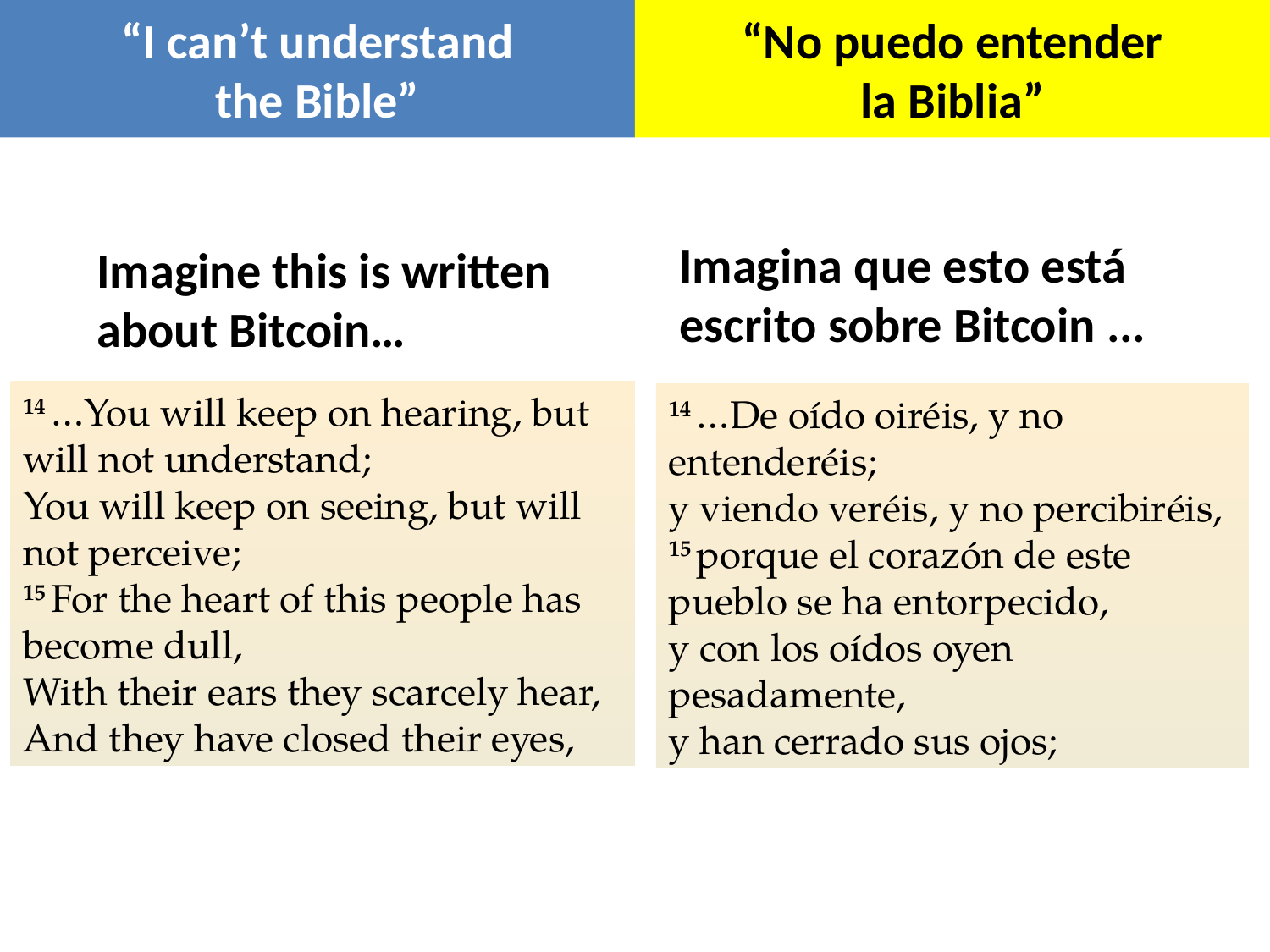

“I can’t understand
the Bible”
“No puedo entender
la Biblia”
Imagina que esto está escrito sobre Bitcoin ...
Imagine this is written about Bitcoin…
14 …You will keep on hearing, but will not understand;
You will keep on seeing, but will not perceive;
15 For the heart of this people has become dull,
With their ears they scarcely hear,
And they have closed their eyes,
14 …De oído oiréis, y no entenderéis;
y viendo veréis, y no percibiréis,
15 porque el corazón de este pueblo se ha entorpecido,
y con los oídos oyen pesadamente,
y han cerrado sus ojos;